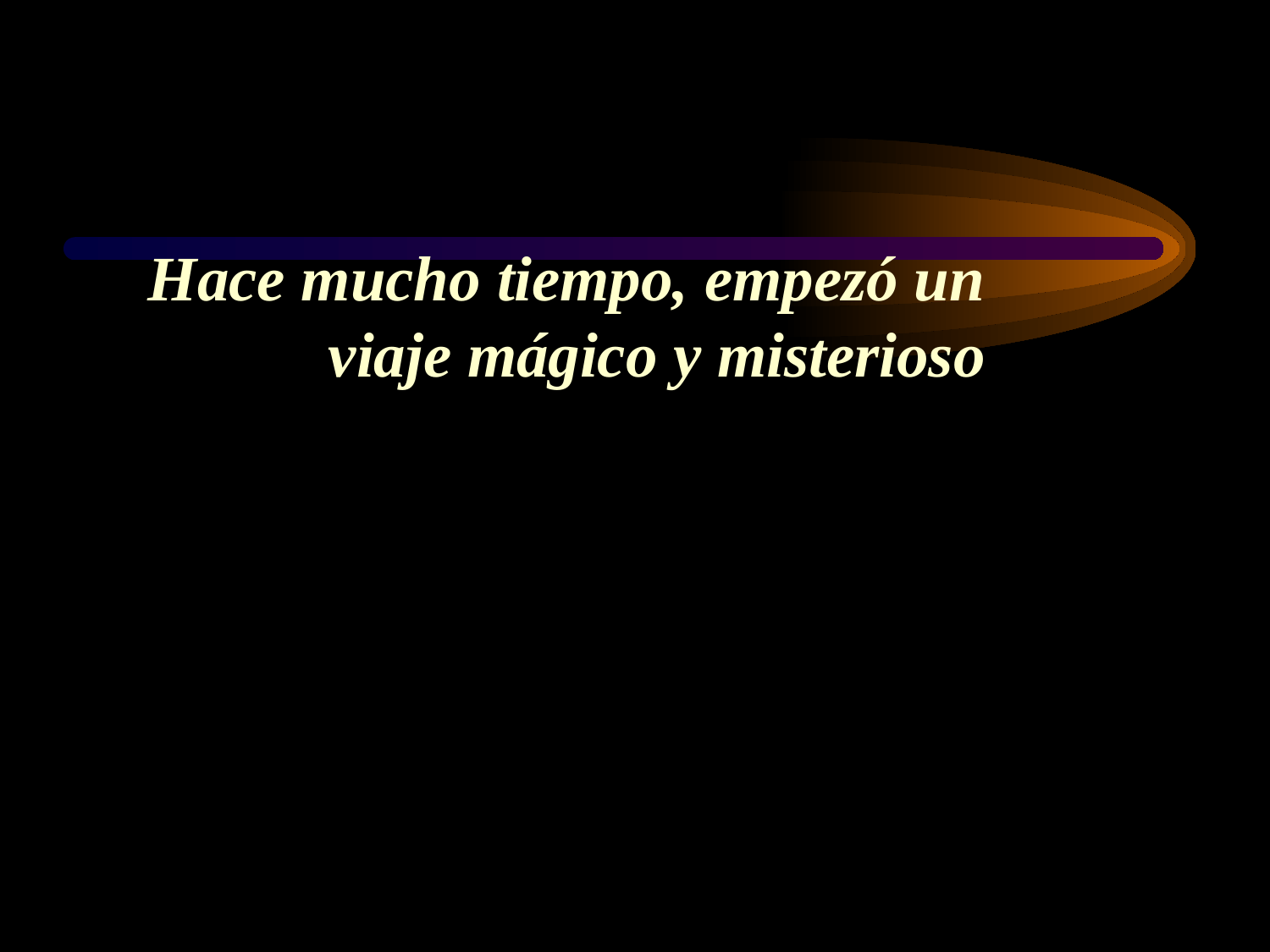

Hace mucho tiempo, empezó un viaje mágico y misterioso